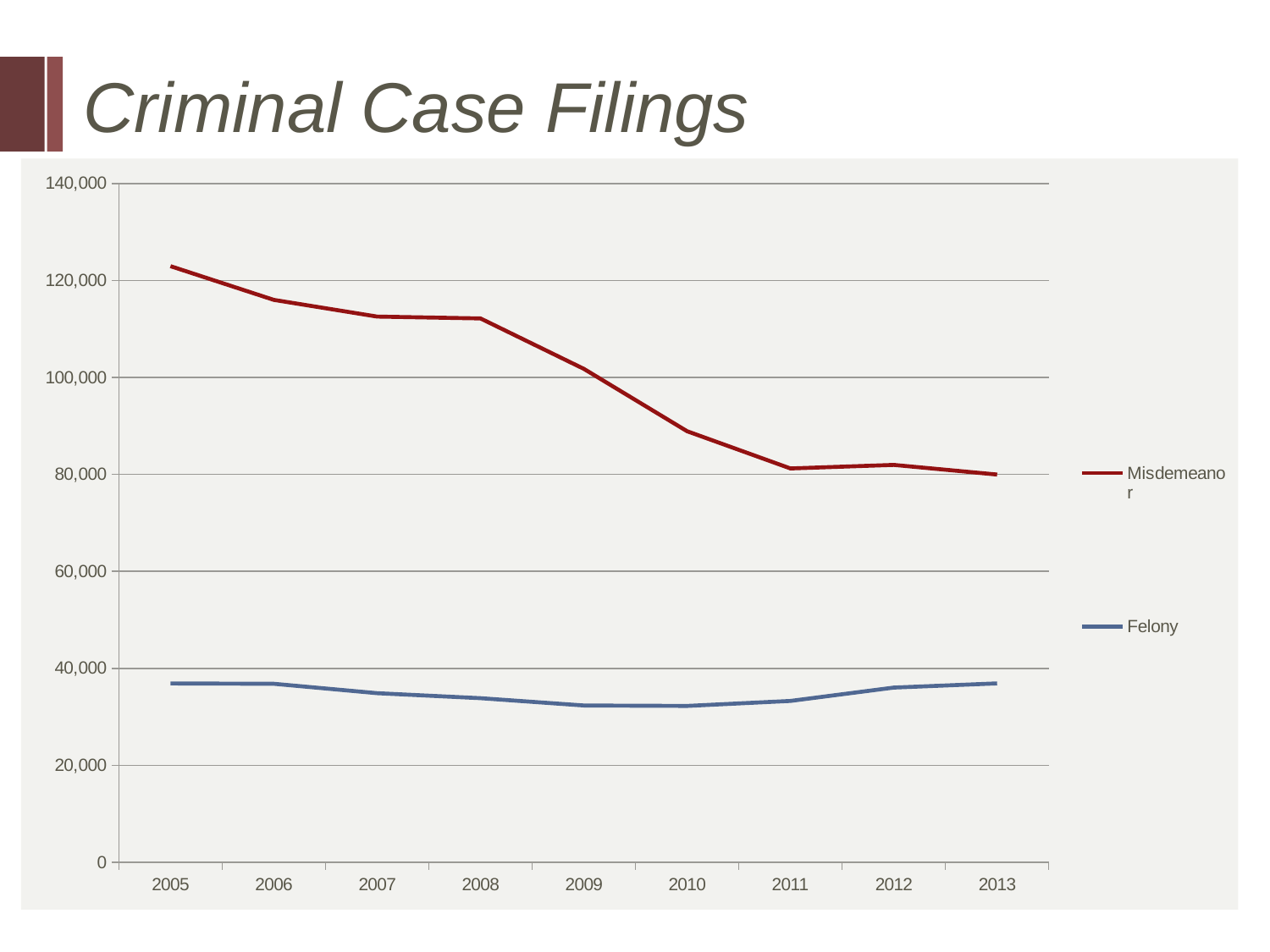

# Criminal Case Filings

### Chart

| Category | Misdemeanor | Felony |
|---|---|---|
| 2005 | 122957.0 | 36881.0 |
| 2006 | 116003.0 | 36804.0 |
| 2007 | 112559.0 | 34863.0 |
| 2008 | 112178.0 | 33833.0 |
| 2009 | 101772.0 | 32334.0 |
| 2010 | 88910.0 | 32238.0 |
| 2011 | 81234.0 | 33266.0 |
| 2012 | 81965.0 | 36022.0 |
| 2013 | 79968.0 | 36884.0 |